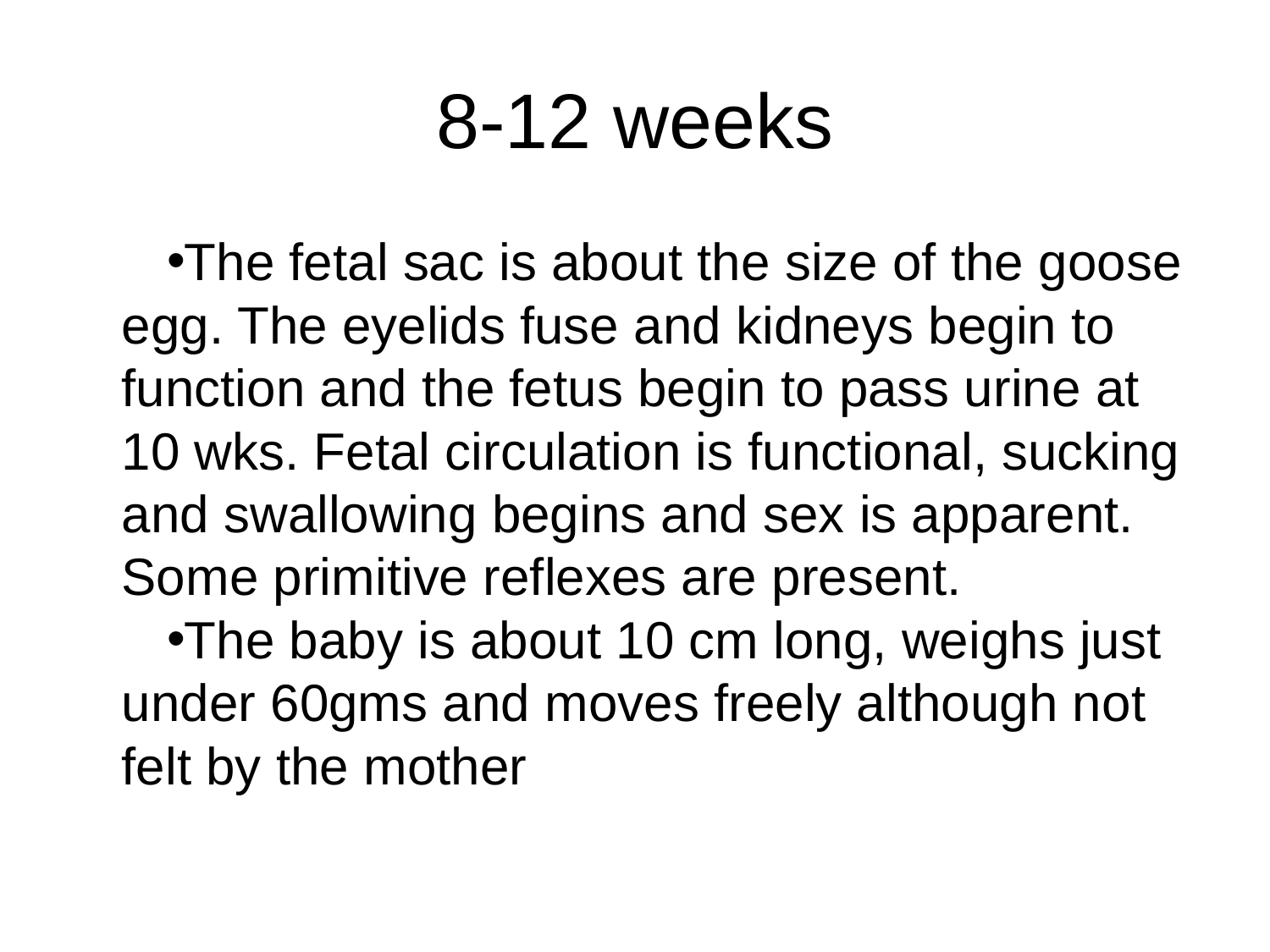

# 8-12 weeks
The fetal sac is about the size of the goose egg. The eyelids fuse and kidneys begin to function and the fetus begin to pass urine at 10 wks. Fetal circulation is functional, sucking and swallowing begins and sex is apparent. Some primitive reflexes are present.
The baby is about 10 cm long, weighs just under 60gms and moves freely although not felt by the mother